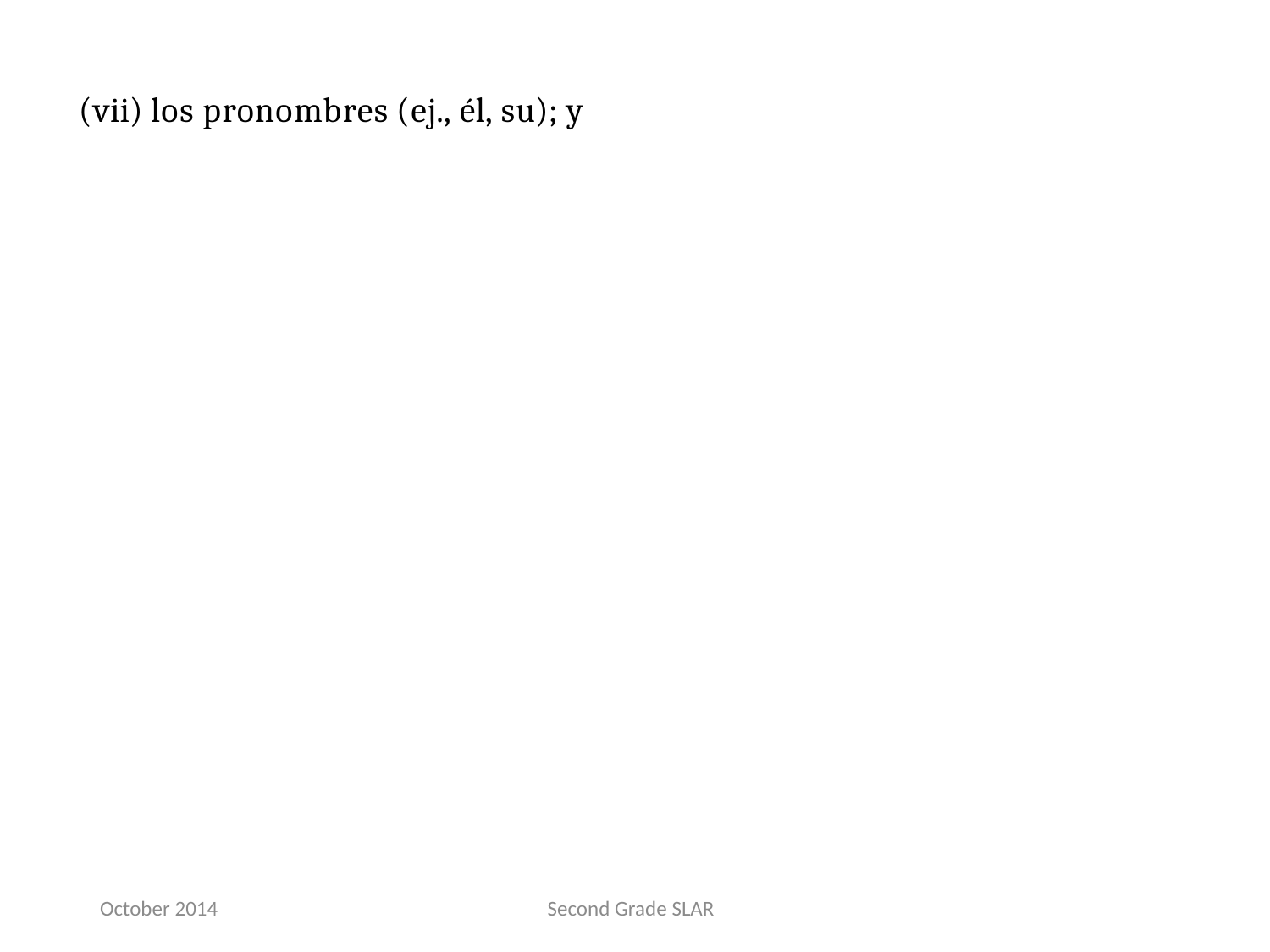

(vii) los pronombres (ej., él, su); y

October 2014
Second Grade SLAR